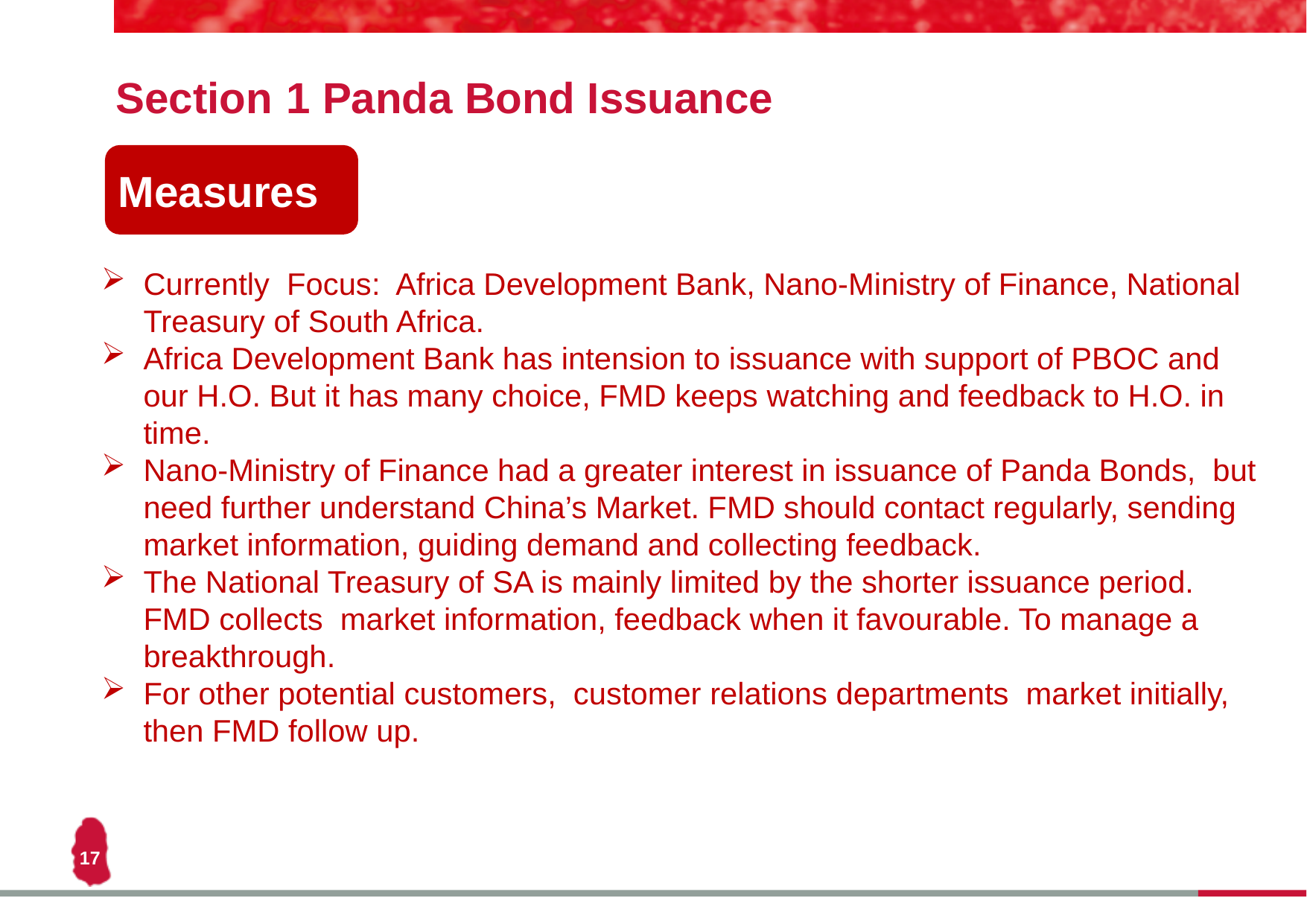

Section 1 Panda Bond Issuance
Measures
Currently  Focus:  Africa Development Bank, Nano-Ministry of Finance, National Treasury of South Africa.
Africa Development Bank has intension to issuance with support of PBOC and our H.O. But it has many choice, FMD keeps watching and feedback to H.O. in time.
Nano-Ministry of Finance had a greater interest in issuance of Panda Bonds,  but need further understand China’s Market. FMD should contact regularly, sending market information, guiding demand and collecting feedback.
The National Treasury of SA is mainly limited by the shorter issuance period. FMD collects  market information, feedback when it favourable. To manage a breakthrough.
For other potential customers,  customer relations departments  market initially, then FMD follow up.
17